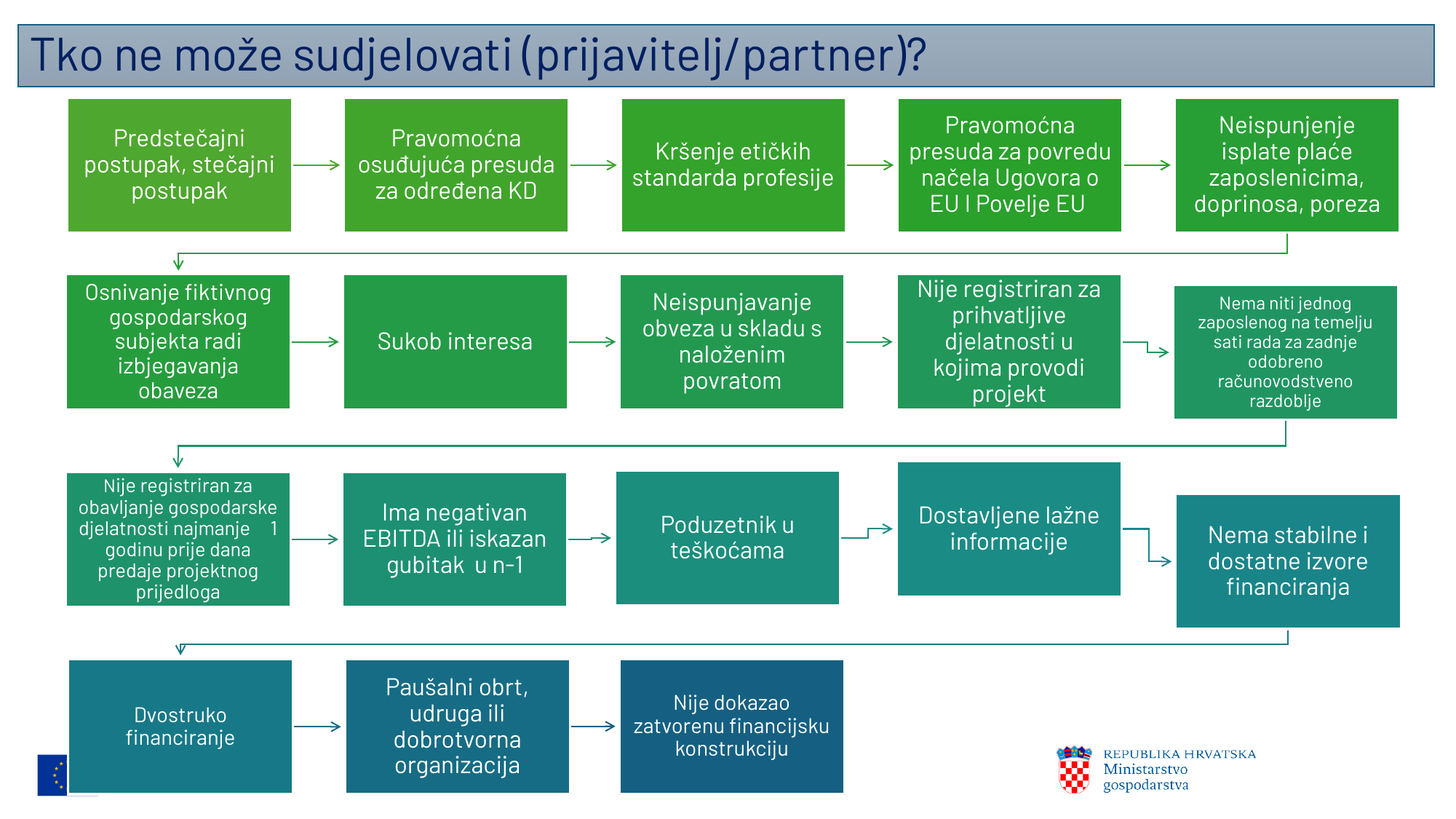

# Tko ne može sudjelovati (prijavitelj/partner)?

Predstečajni postupak, stečajni postupak

Pravomoćna osuđujuća presuda za određena KD

Kršenje etičkih standarda profesije

Pravomoćna presuda za povredu načela Ugovora o EU I Povelje EU

Neispunjenje isplate plaće zaposlenicima, doprinosa, poreza

Osnivanje fiktivnog gospodarskog subjekta radi izbjegavanja obaveza

Sukob interesa

Neispunjavanje obveza u skladu s naloženim povratom

Nije registriran za prihvatljive djelatnosti u kojima provodi projekt

Nema niti jednog zaposlenog na temelju sati rada za zadnje odobreno računovodstveno razdoblje

Nije registriran za obavljanje gospodarske djelatnosti najmanje     1 godinu prije dana predaje projektnog prijedloga

Ima negativan EBITDA ili iskazan gubitak  u n-1

Poduzetnik u teškoćama

Dostavljene lažne informacije

Nema stabilne i dostatne izvore financiranja

Dvostruko financiranje

Paušalni obrt, udruga ili dobrotvorna organizacija
Nije dokazao zatvorenu financijsku konstrukciju